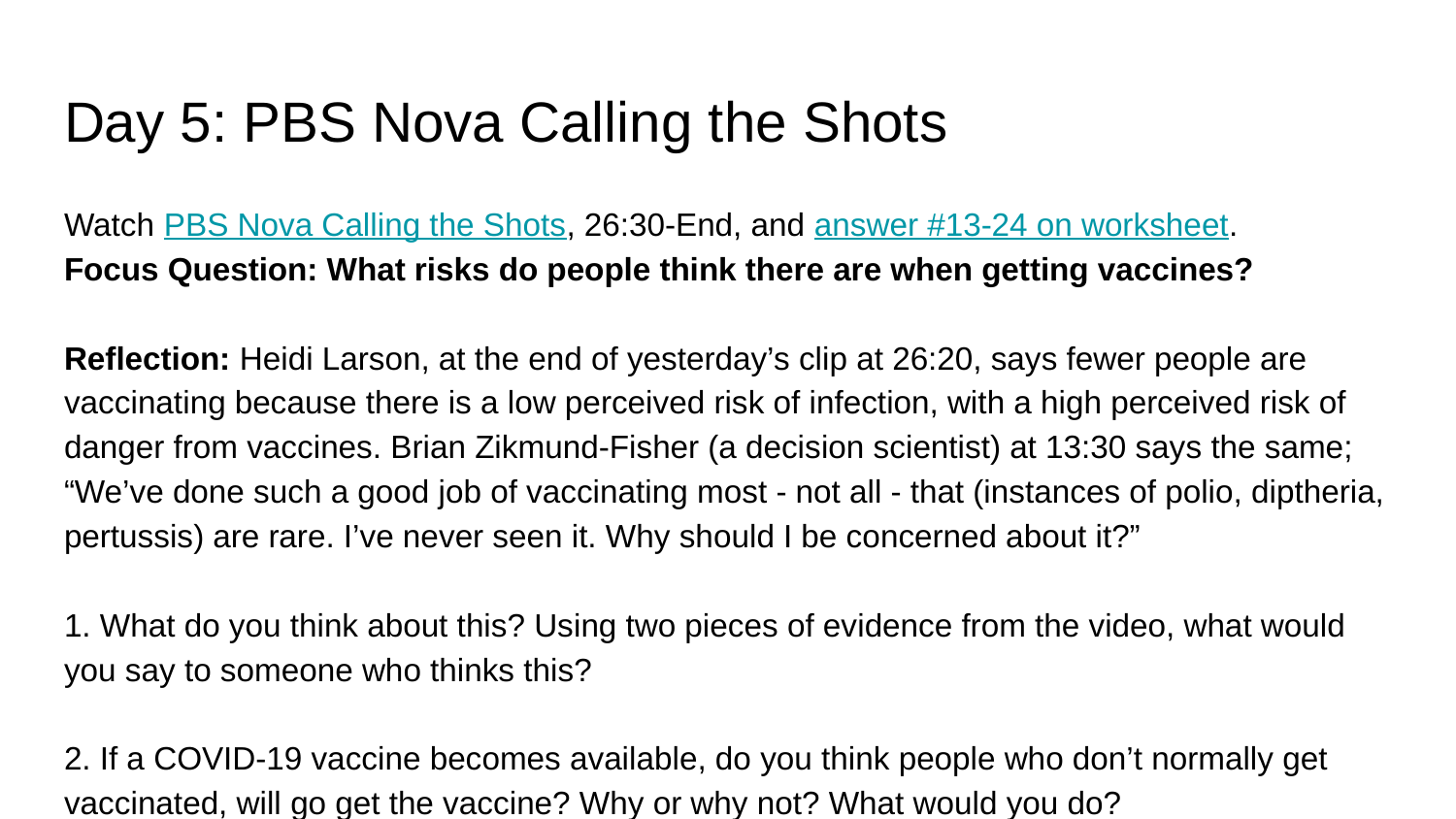

# Day 5: PBS Nova Calling the Shots
Watch PBS Nova Calling the Shots, 26:30-End, and answer #13-24 on worksheet.
Focus Question: What risks do people think there are when getting vaccines?

Reflection: Heidi Larson, at the end of yesterday’s clip at 26:20, says fewer people are vaccinating because there is a low perceived risk of infection, with a high perceived risk of danger from vaccines. Brian Zikmund-Fisher (a decision scientist) at 13:30 says the same; “We’ve done such a good job of vaccinating most - not all - that (instances of polio, diptheria, pertussis) are rare. I’ve never seen it. Why should I be concerned about it?”

1. What do you think about this? Using two pieces of evidence from the video, what would you say to someone who thinks this?

2. If a COVID-19 vaccine becomes available, do you think people who don’t normally get vaccinated, will go get the vaccine? Why or why not? What would you do?